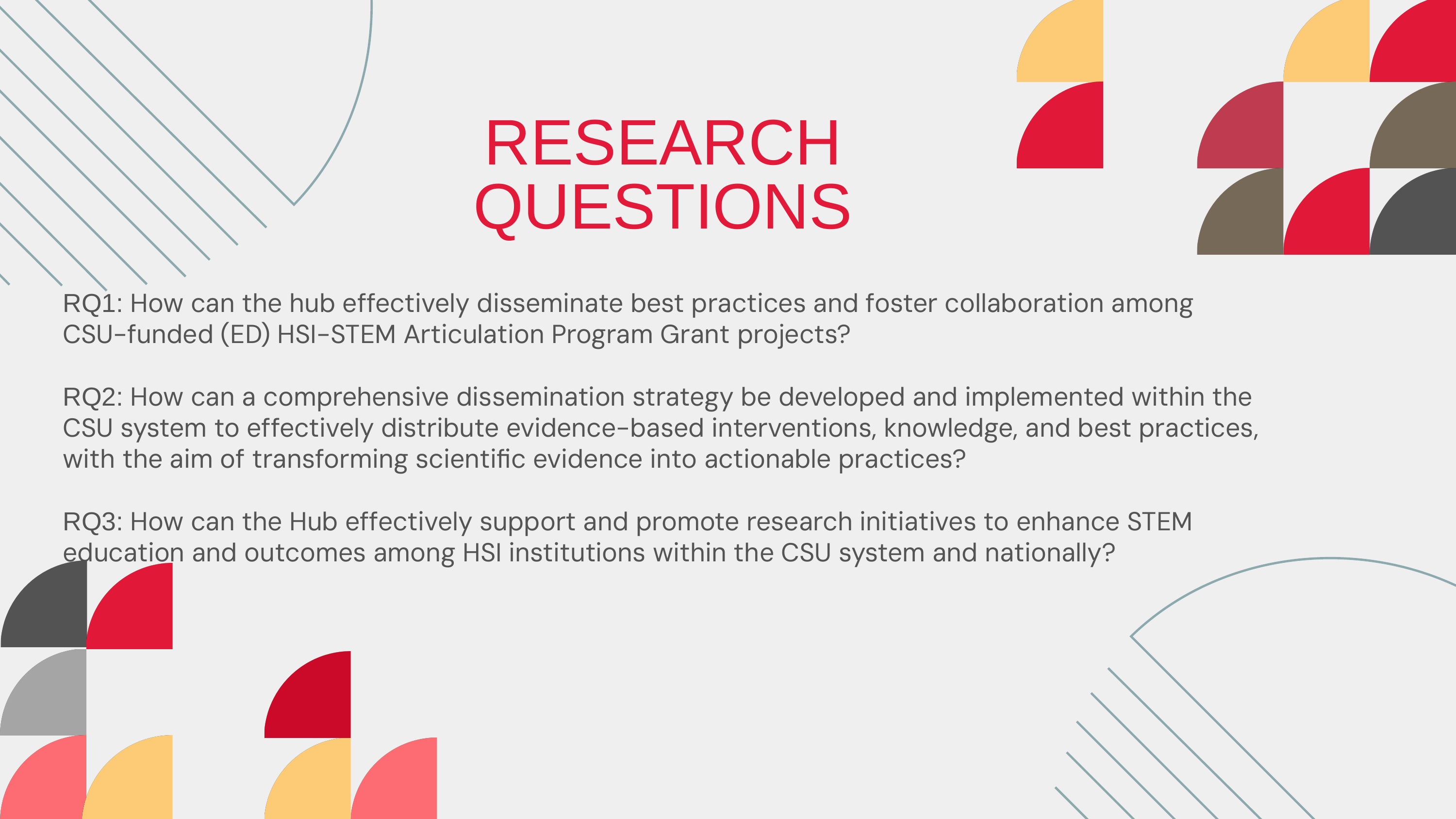

RESEARCH QUESTIONS

RQ1: How can the hub effectively disseminate best practices and foster collaboration among CSU-funded (ED) HSI-STEM Articulation Program Grant projects?

RQ2: How can a comprehensive dissemination strategy be developed and implemented within the CSU system to effectively distribute evidence-based interventions, knowledge, and best practices, with the aim of transforming scientific evidence into actionable practices?

RQ3: How can the Hub effectively support and promote research initiatives to enhance STEM education and outcomes among HSI institutions within the CSU system and nationally?